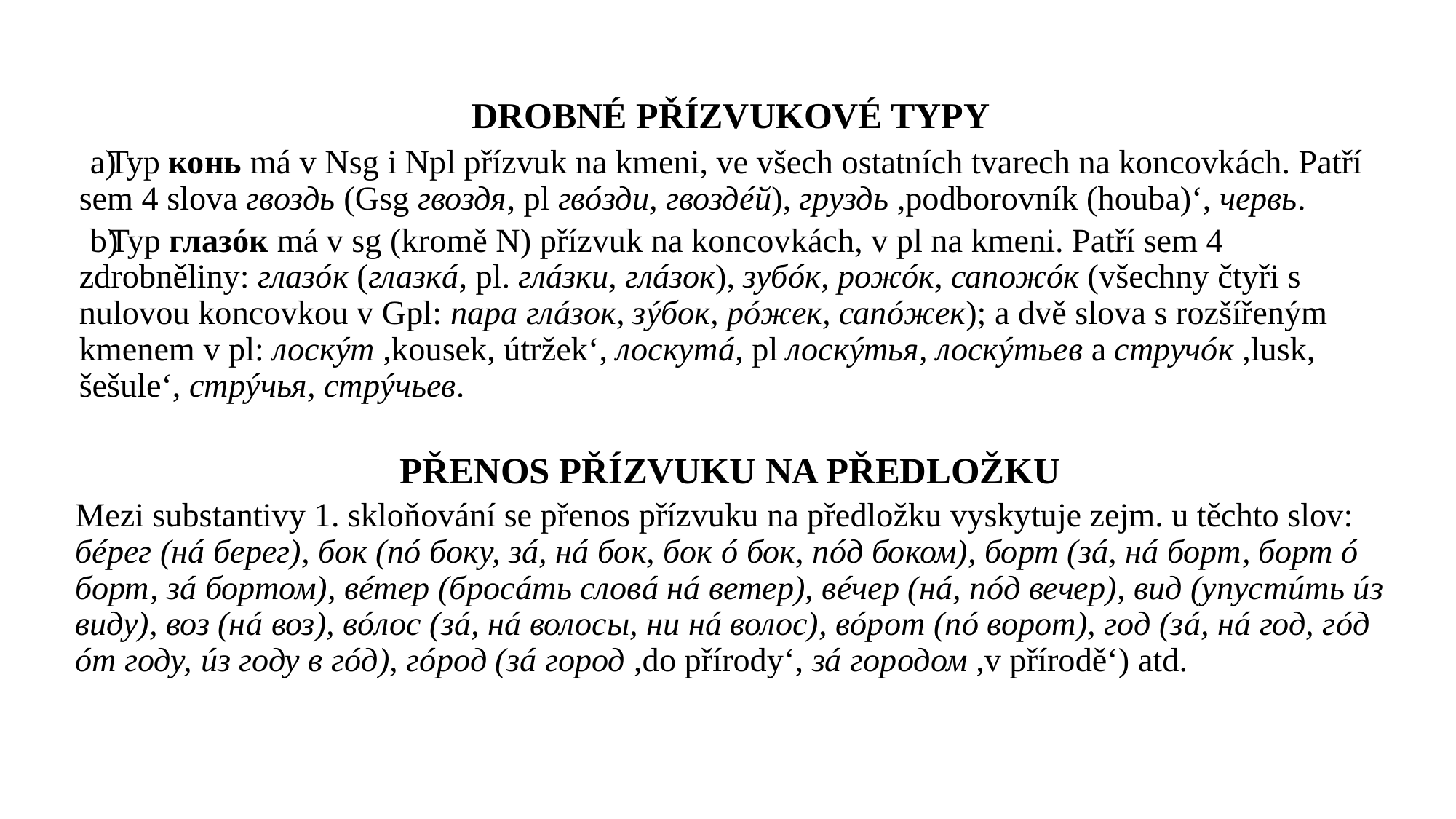

DROBNÉ PŘÍZVUKOVÉ TYPY
 Typ конь má v Nsg i Npl přízvuk na kmeni, ve všech ostatních tvarech na koncovkách. Patří sem 4 slova гвоздь (Gsg гвоздя, pl гвóзди, гвоздéй), груздь ,podborovník (houba)‘, червь.
 Typ глазóк má v sg (kromě N) přízvuk na koncovkách, v pl na kmeni. Patří sem 4 zdrobněliny: глазóк (глазкá, pl. глáзки, глáзок), зубóк, рожóк, сапожóк (všechny čtyři s nulovou koncovkou v Gpl: пара глáзок, зýбок, рóжек, сапóжек); a dvě slova s rozšířeným kmenem v pl: лоскýт ,kousek, útržek‘, лоскутá, pl лоскýтья, лоскýтьев a стручóк ,lusk, šešule‘, стрýчья, стрýчьев.

PŘENOS PŘÍZVUKU NA PŘEDLOŽKU
Mezi substantivy 1. skloňování se přenos přízvuku na předložku vyskytuje zejm. u těchto slov: бéрег (нá берег), бок (пó боку, зá, нá бок, бок ó бок, пóд боком), борт (зá, нá борт, борт ó борт, зá бортом), вéтер (бросáть словá нá ветер), вéчер (нá, пóд вечер), вид (упустúть úз виду), воз (нá воз), вóлос (зá, нá волосы, ни нá волос), вóрот (пó ворот), год (зá, нá год, гóд óт году, úз году в гóд), гóрод (зá город ,do přírody‘, зá городом ,v přírodě‘) atd.